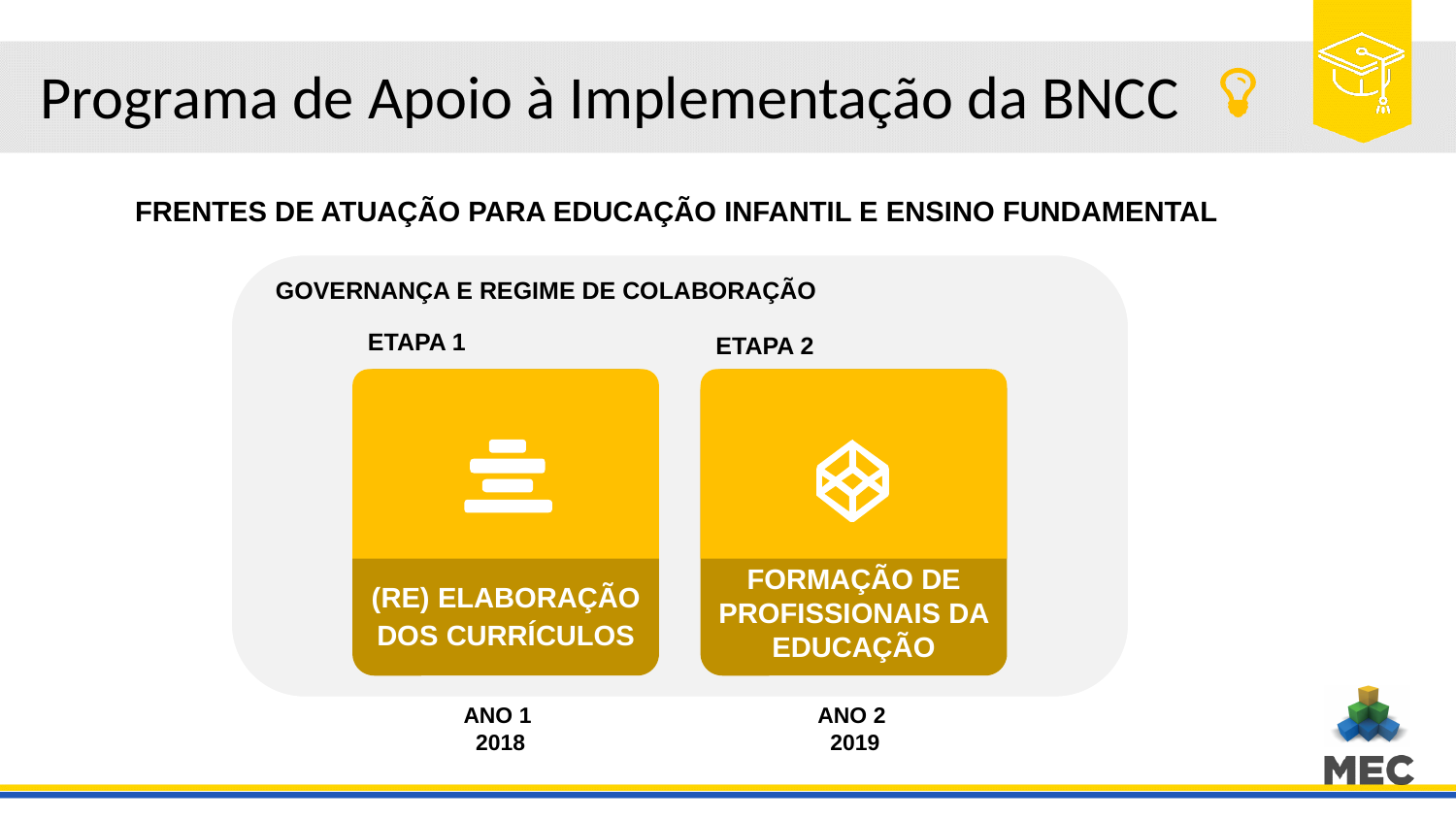

# Programa de Apoio à Implementação da BNCC

FRENTES DE ATUAÇÃO PARA EDUCAÇÃO INFANTIL E ENSINO FUNDAMENTAL

GOVERNANÇA E REGIME DE COLABORAÇÃO
ETAPA 1
ETAPA 2

FORMAÇÃO DE PROFISSIONAIS DA EDUCAÇÃO

(RE) ELABORAÇÃO
DOS CURRÍCULOS

FORMAÇÃO DE PROFISSIONAIS DA EDUCAÇÃO
ANO 1
2018
ANO 2
2019